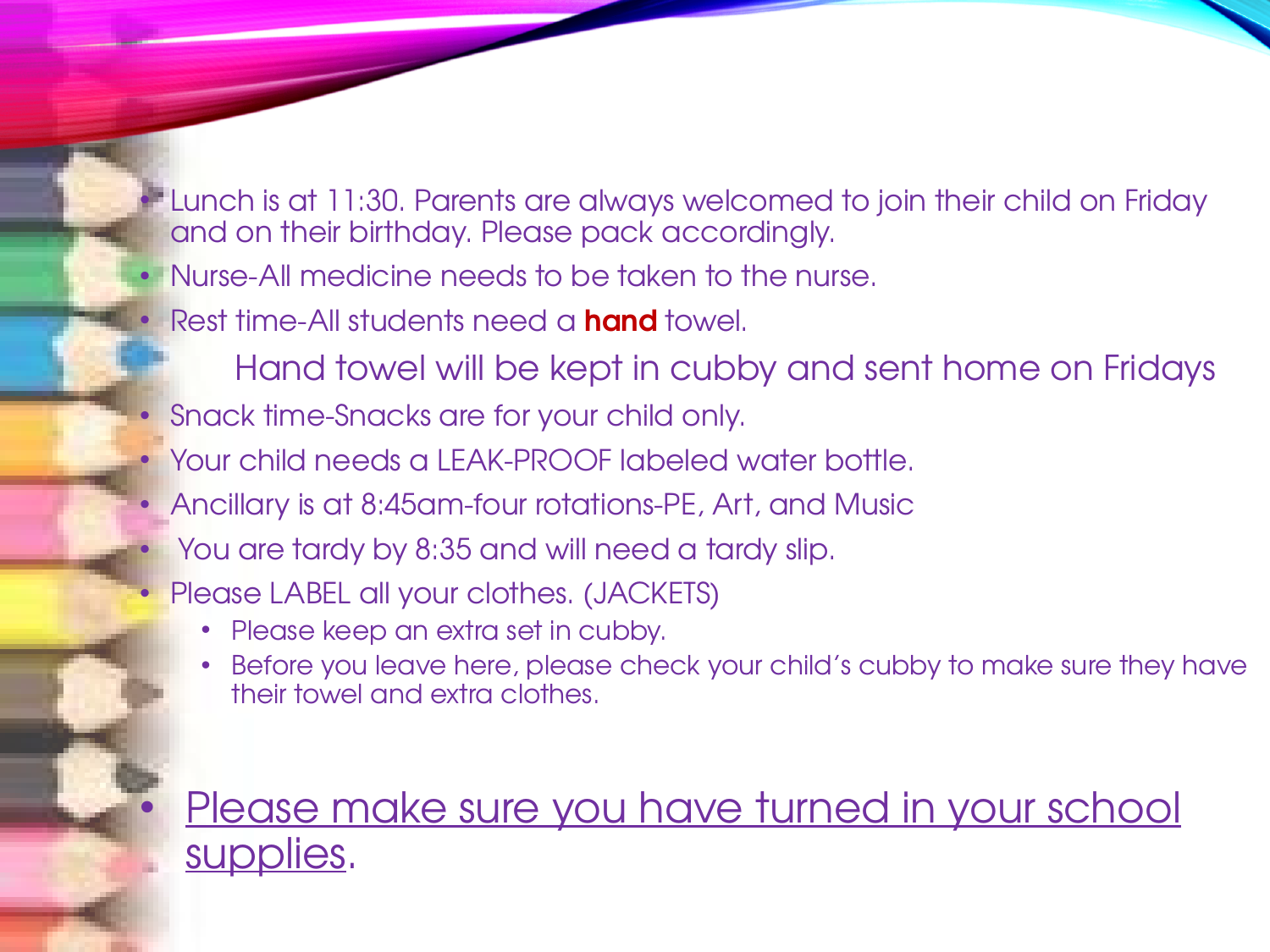

#

Lunch is at 11:30. Parents are always welcomed to join their child on Friday and on their birthday. Please pack accordingly.
Nurse-All medicine needs to be taken to the nurse.
Rest time-All students need a hand towel.
	Hand towel will be kept in cubby and sent home on Fridays
Snack time-Snacks are for your child only.
Your child needs a LEAK-PROOF labeled water bottle.
Ancillary is at 8:45am-four rotations-PE, Art, and Music
 You are tardy by 8:35 and will need a tardy slip.
Please LABEL all your clothes. (JACKETS)
Please keep an extra set in cubby.
Before you leave here, please check your child’s cubby to make sure they have their towel and extra clothes.

Please make sure you have turned in your school supplies.